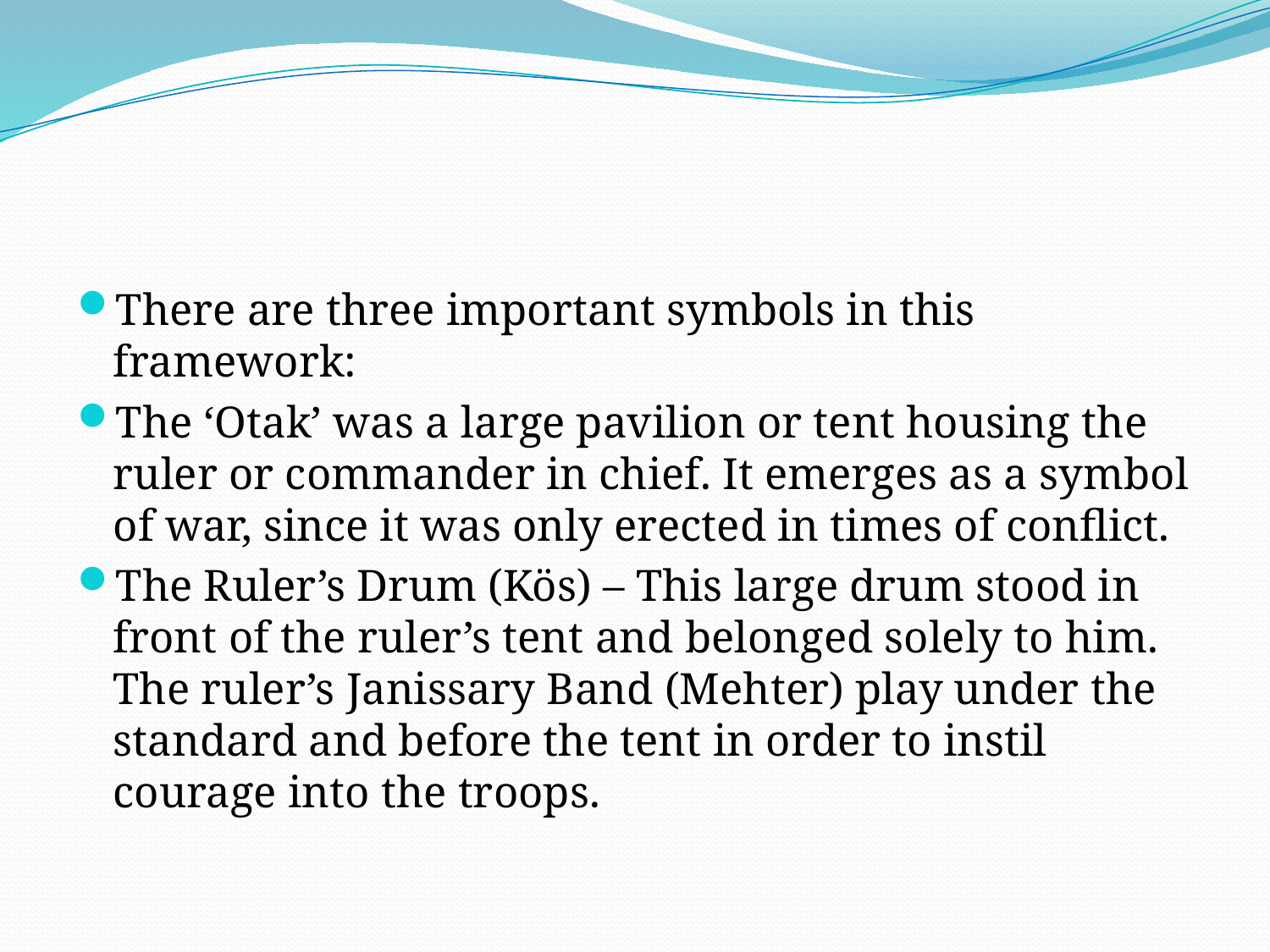

#
There are three important symbols in this framework:
The ‘Otak’ was a large pavilion or tent housing the ruler or commander in chief. It emerges as a symbol of war, since it was only erected in times of conflict.
The Ruler’s Drum (Kös) – This large drum stood in front of the ruler’s tent and belonged solely to him. The ruler’s Janissary Band (Mehter) play under the standard and before the tent in order to instil courage into the troops.